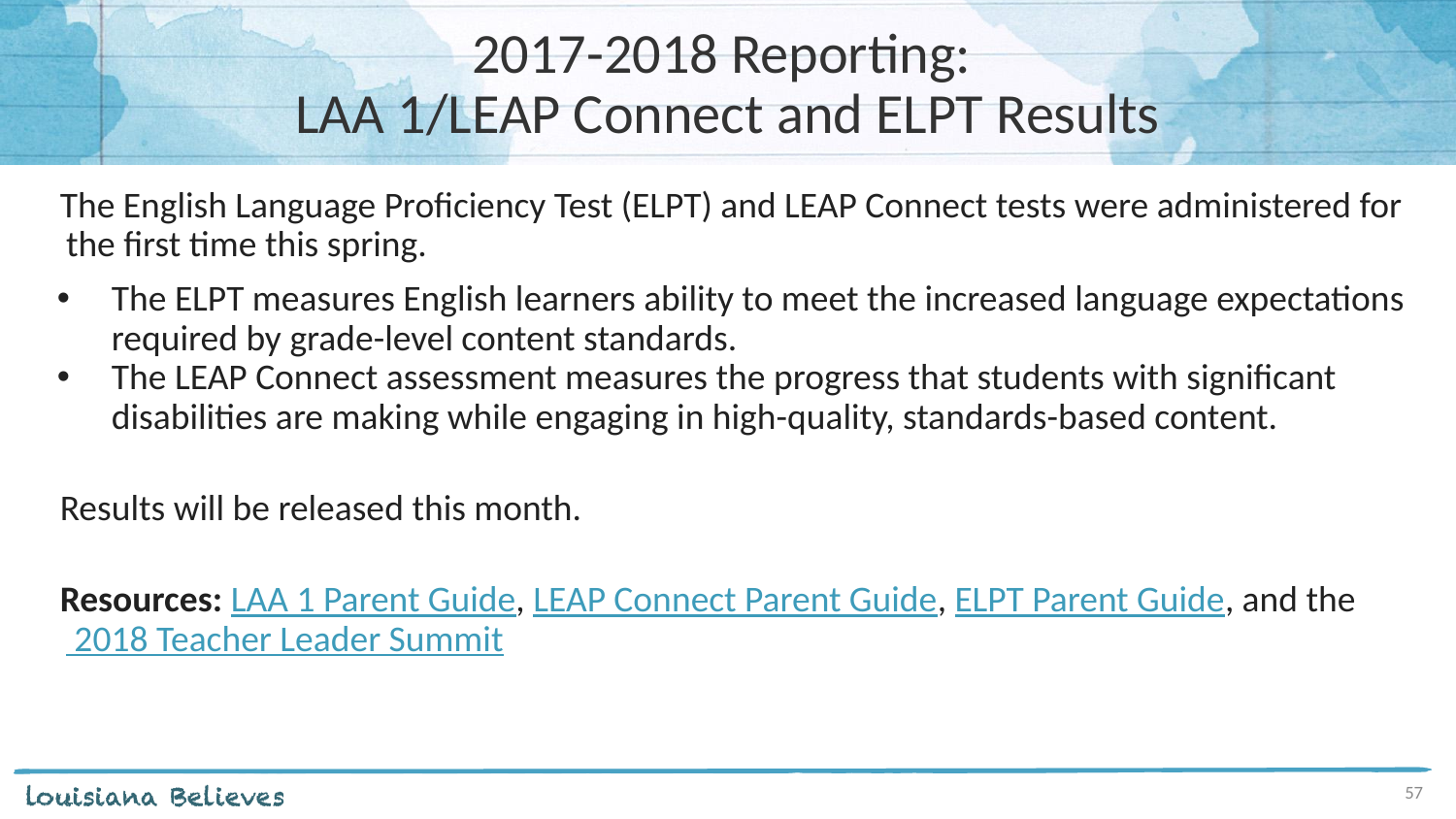

# 2017-2018 Reporting:
LAA 1/LEAP Connect and ELPT Results
The English Language Proficiency Test (ELPT) and LEAP Connect tests were administered for the first time this spring.
The ELPT measures English learners ability to meet the increased language expectations required by grade-level content standards.
The LEAP Connect assessment measures the progress that students with significant disabilities are making while engaging in high-quality, standards-based content.

Results will be released this month.

Resources: LAA 1 Parent Guide, LEAP Connect Parent Guide, ELPT Parent Guide, and the 2018 Teacher Leader Summit